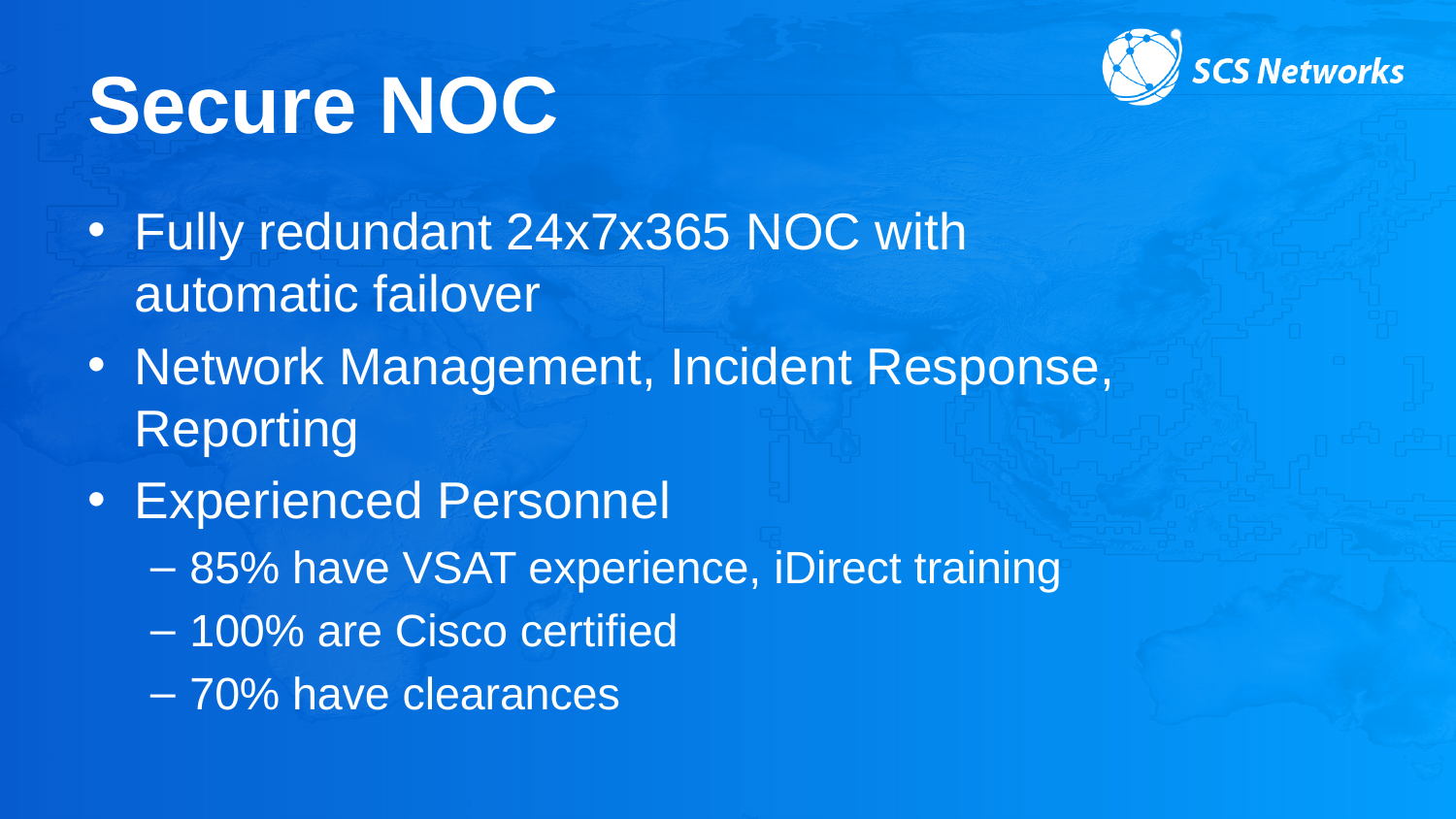

# Secure NOC
Fully redundant 24x7x365 NOC with
automatic failover
Network Management, Incident Response,
Reporting
Experienced Personnel
85% have VSAT experience, iDirect training
100% are Cisco certified
70% have clearances